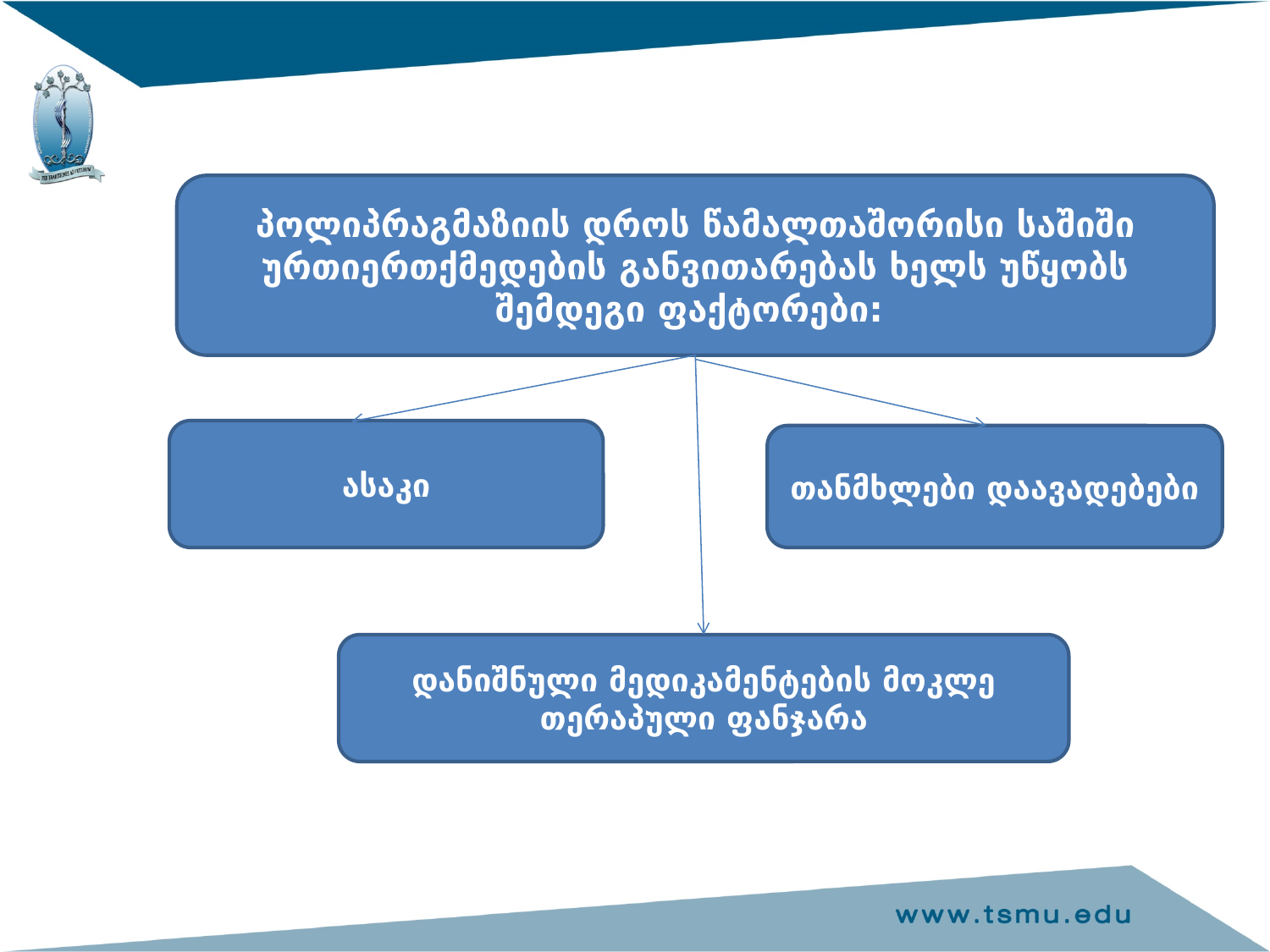

პოლიპრაგმაზიის დროს წამალთაშორისი საშიში ურთიერთქმედების განვითარებას ხელს უწყობს შემდეგი ფაქტორები:
ასაკი
თანმხლები დაავადებები
დანიშნული მედიკამენტების მოკლე თერაპული ფანჯარა